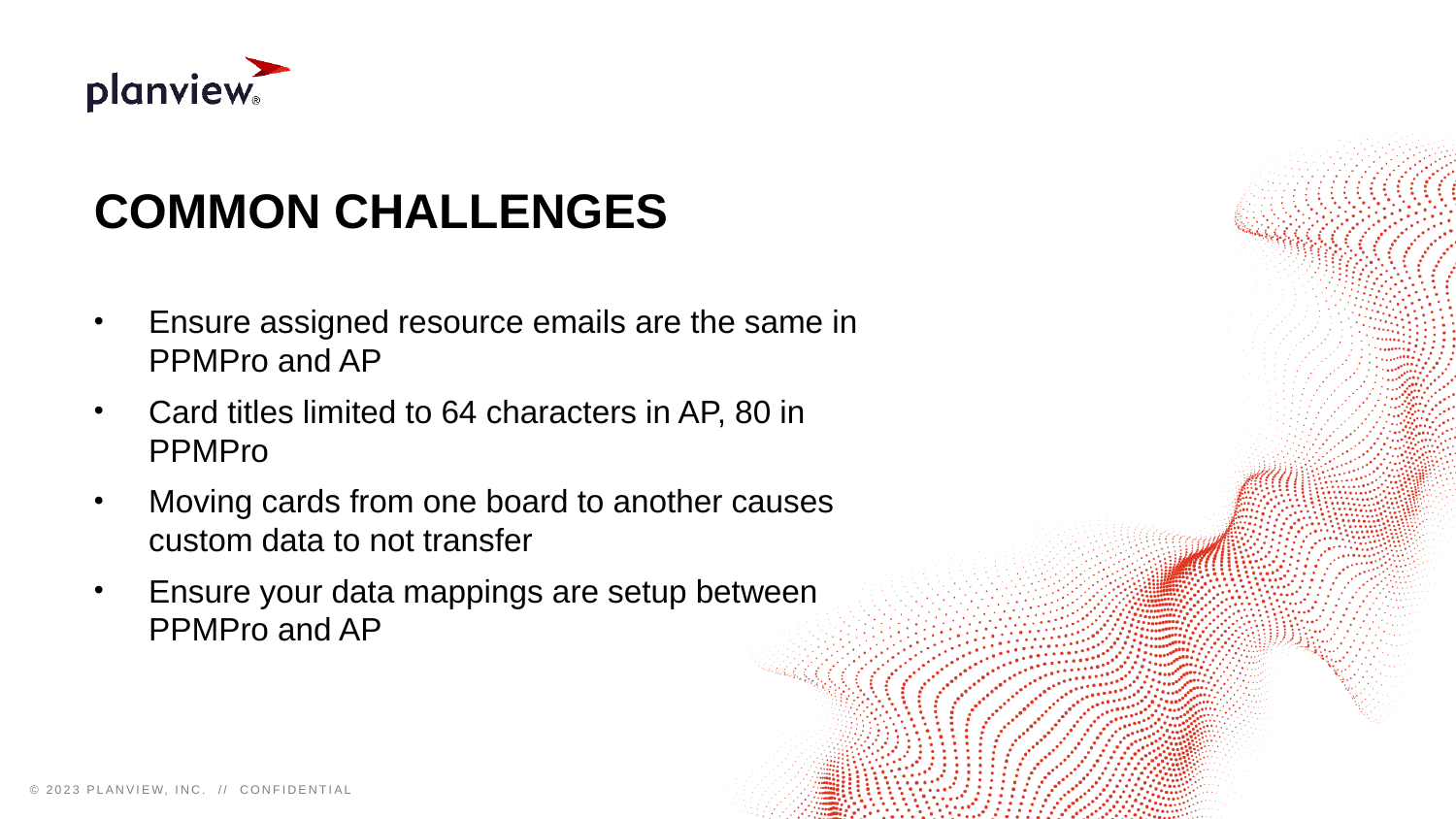

# Common Challenges
Ensure assigned resource emails are the same in PPMPro and AP
Card titles limited to 64 characters in AP, 80 in PPMPro
Moving cards from one board to another causes custom data to not transfer
Ensure your data mappings are setup between PPMPro and AP